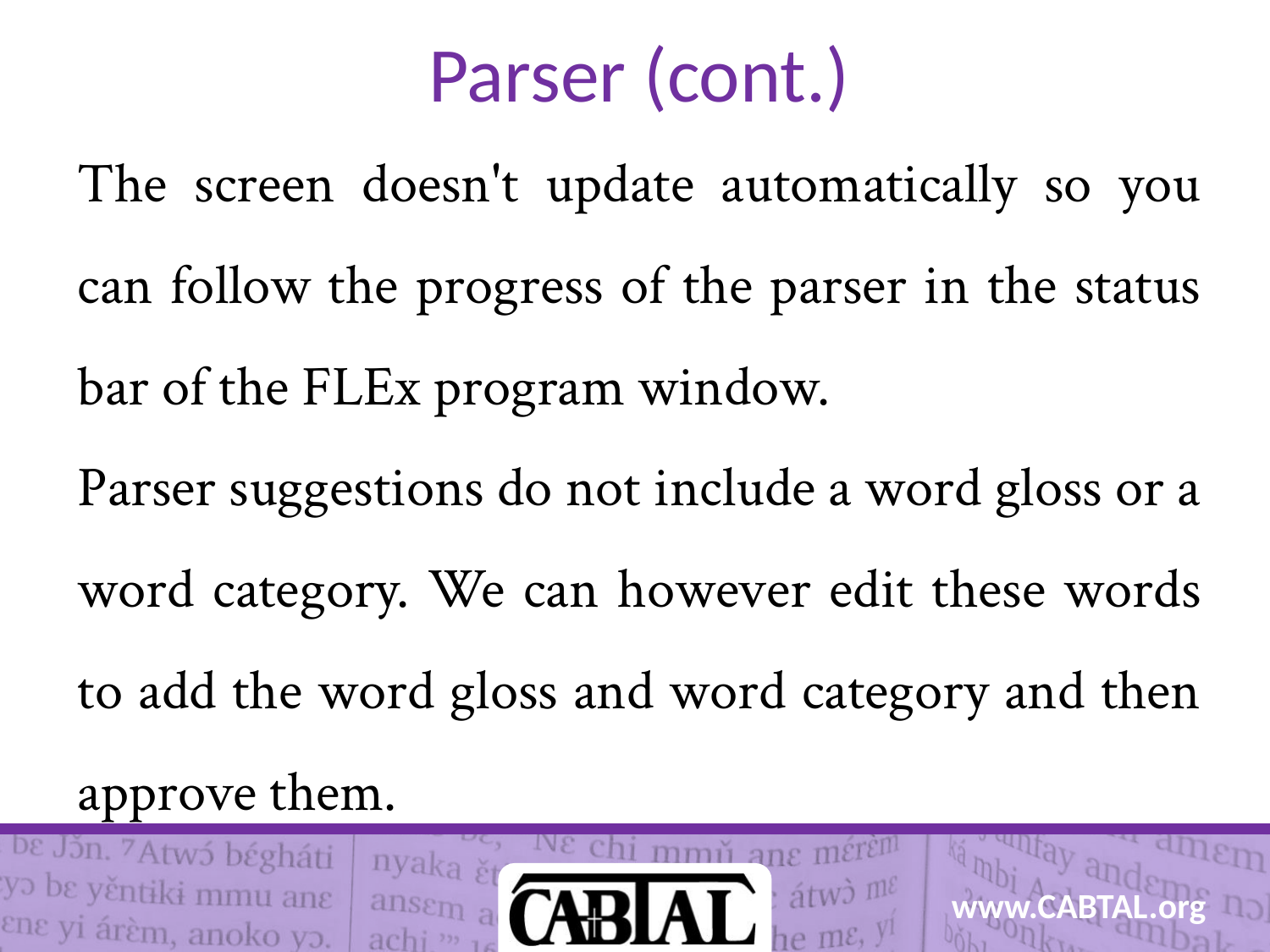

# Parser (cont.)
The screen doesn't update automatically so you can follow the progress of the parser in the status bar of the FLEx program window.
Parser suggestions do not include a word gloss or a word category. We can however edit these words to add the word gloss and word category and then approve them.